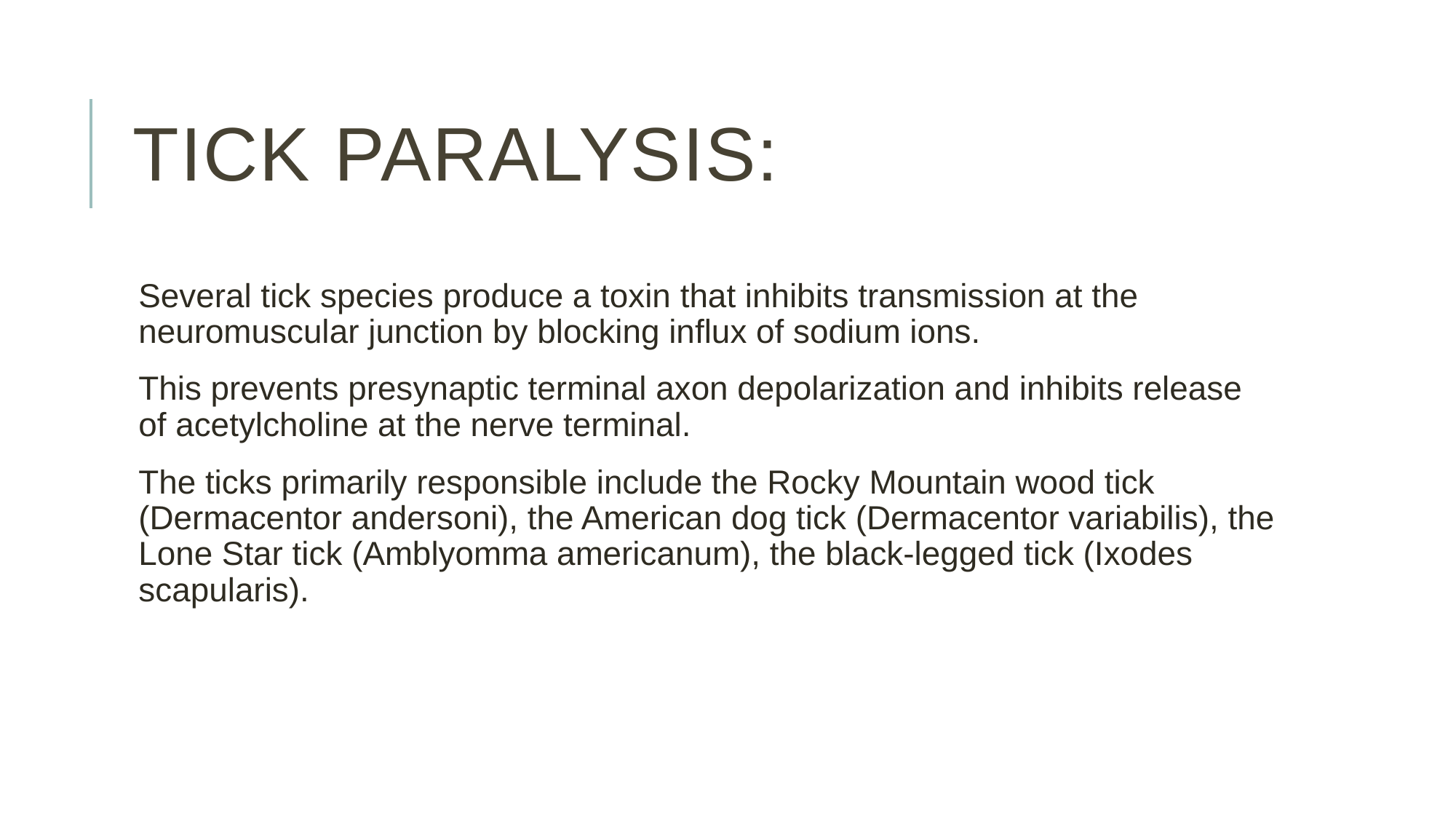

# Tick paralysis:
Several tick species produce a toxin that inhibits transmission at the neuromuscular junction by blocking influx of sodium ions.
This prevents presynaptic terminal axon depolarization and inhibits release of acetylcholine at the nerve terminal.
The ticks primarily responsible include the Rocky Mountain wood tick (Dermacentor andersoni), the American dog tick (Dermacentor variabilis), the Lone Star tick (Amblyomma americanum), the black-legged tick (Ixodes scapularis).